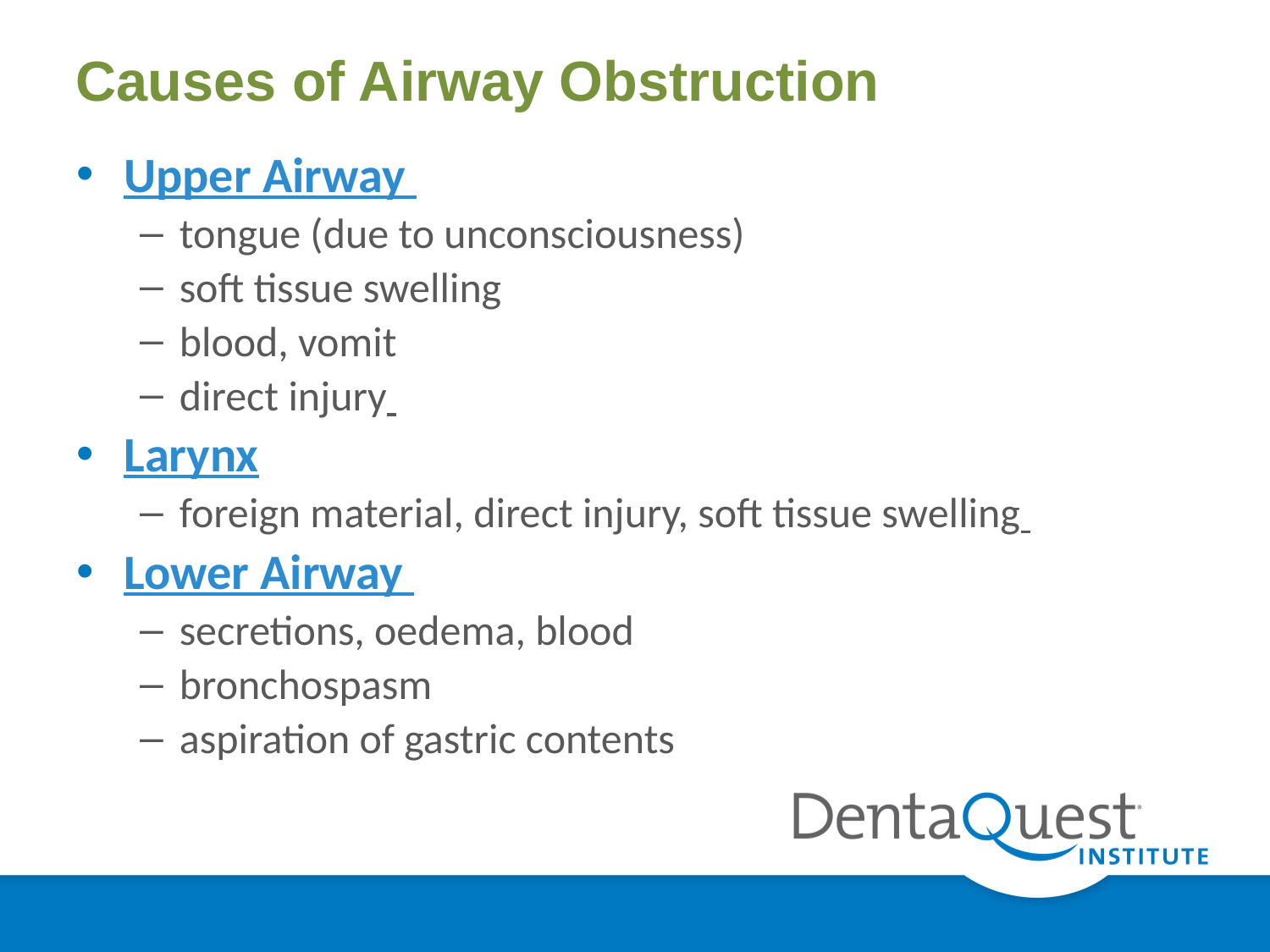

# Causes of Airway Obstruction
Upper Airway
tongue (due to unconsciousness)
soft tissue swelling
blood, vomit
direct injury
Larynx
foreign material, direct injury, soft tissue swelling
Lower Airway
secretions, oedema, blood
bronchospasm
aspiration of gastric contents